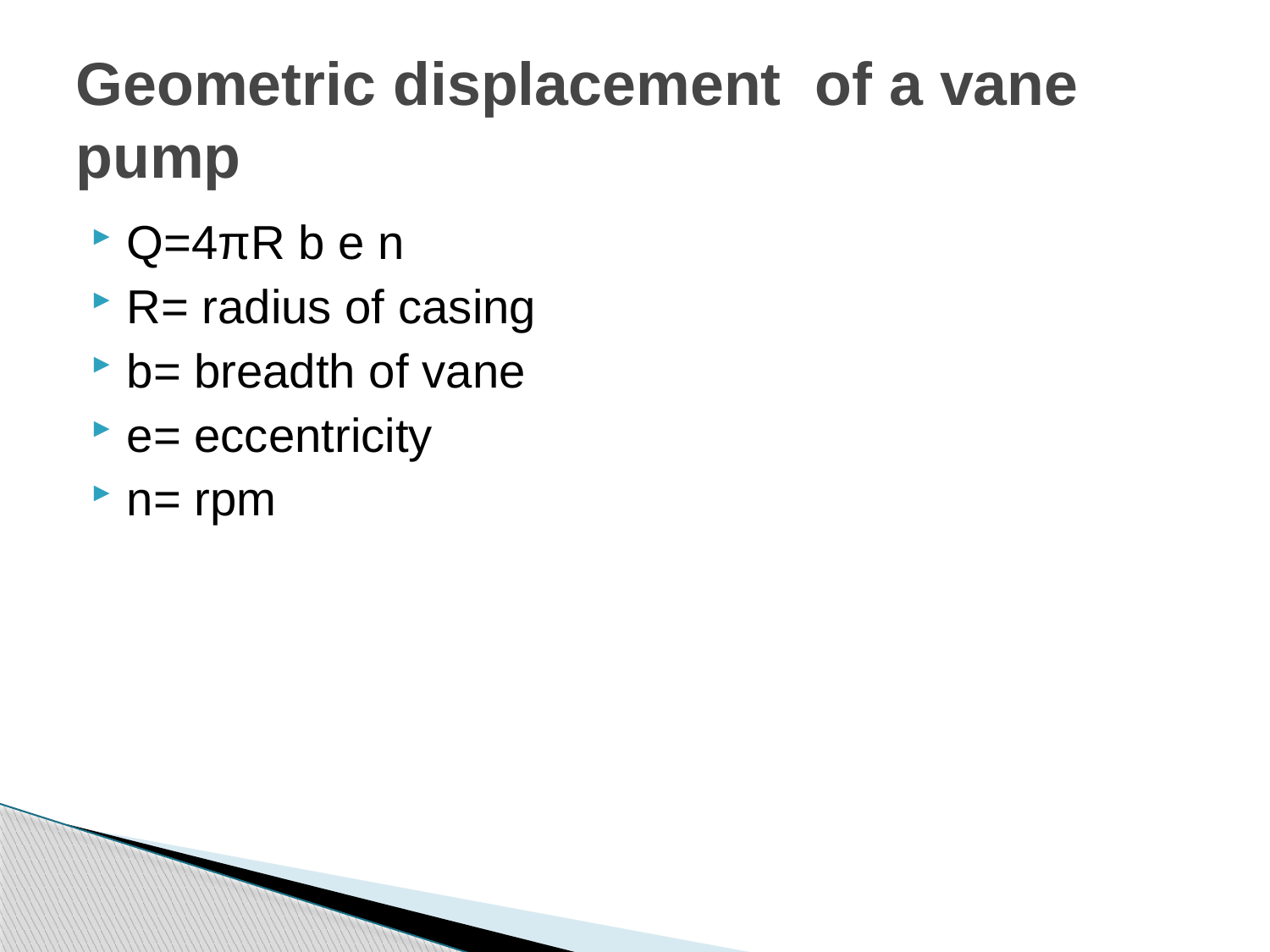

# Geometric displacement  of a vane pump
Q=4πR b e n
R= radius of casing
b= breadth of vane
e= eccentricity
n= rpm